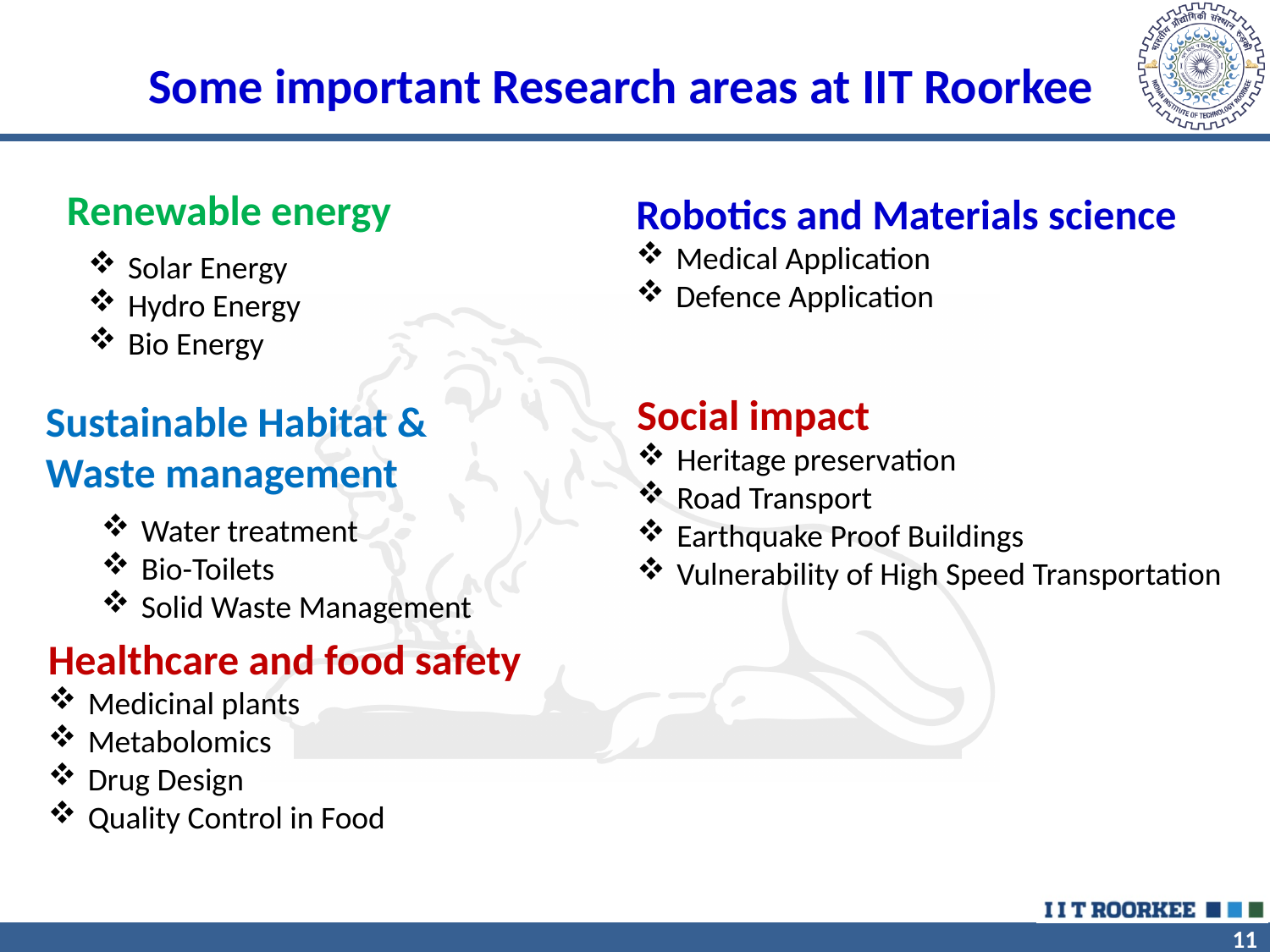

Some important Research areas at IIT Roorkee
Renewable energy
Robotics and Materials science
Medical Application
Defence Application
Solar Energy
Hydro Energy
Bio Energy
Social impact
Heritage preservation
Road Transport
Earthquake Proof Buildings
Vulnerability of High Speed Transportation
Sustainable Habitat & Waste management
Water treatment
Bio-Toilets
Solid Waste Management
Healthcare and food safety
Medicinal plants
Metabolomics
Drug Design
Quality Control in Food